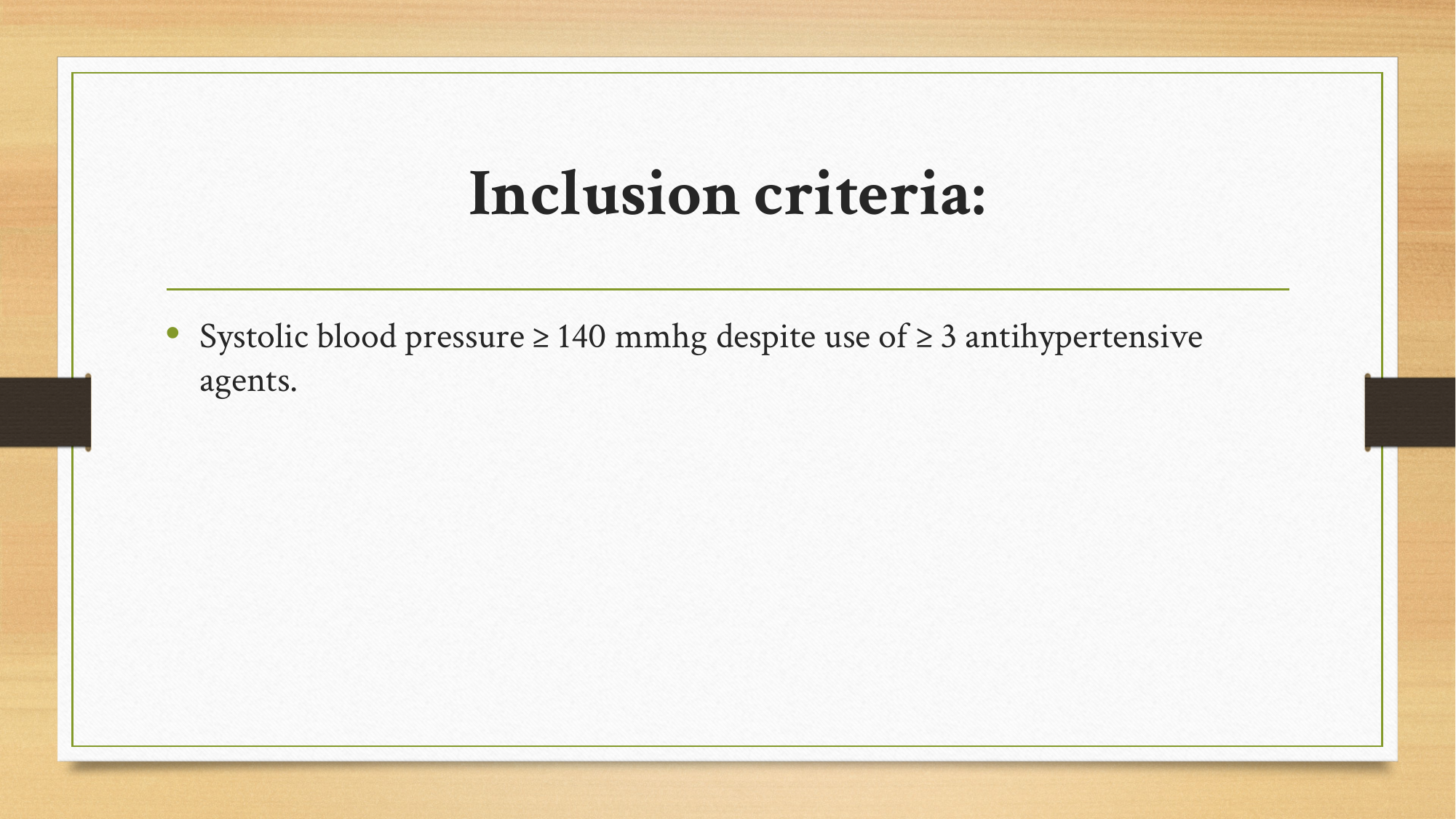

# Inclusion criteria:
Systolic blood pressure ≥ 140 mmhg despite use of ≥ 3 antihypertensive agents.